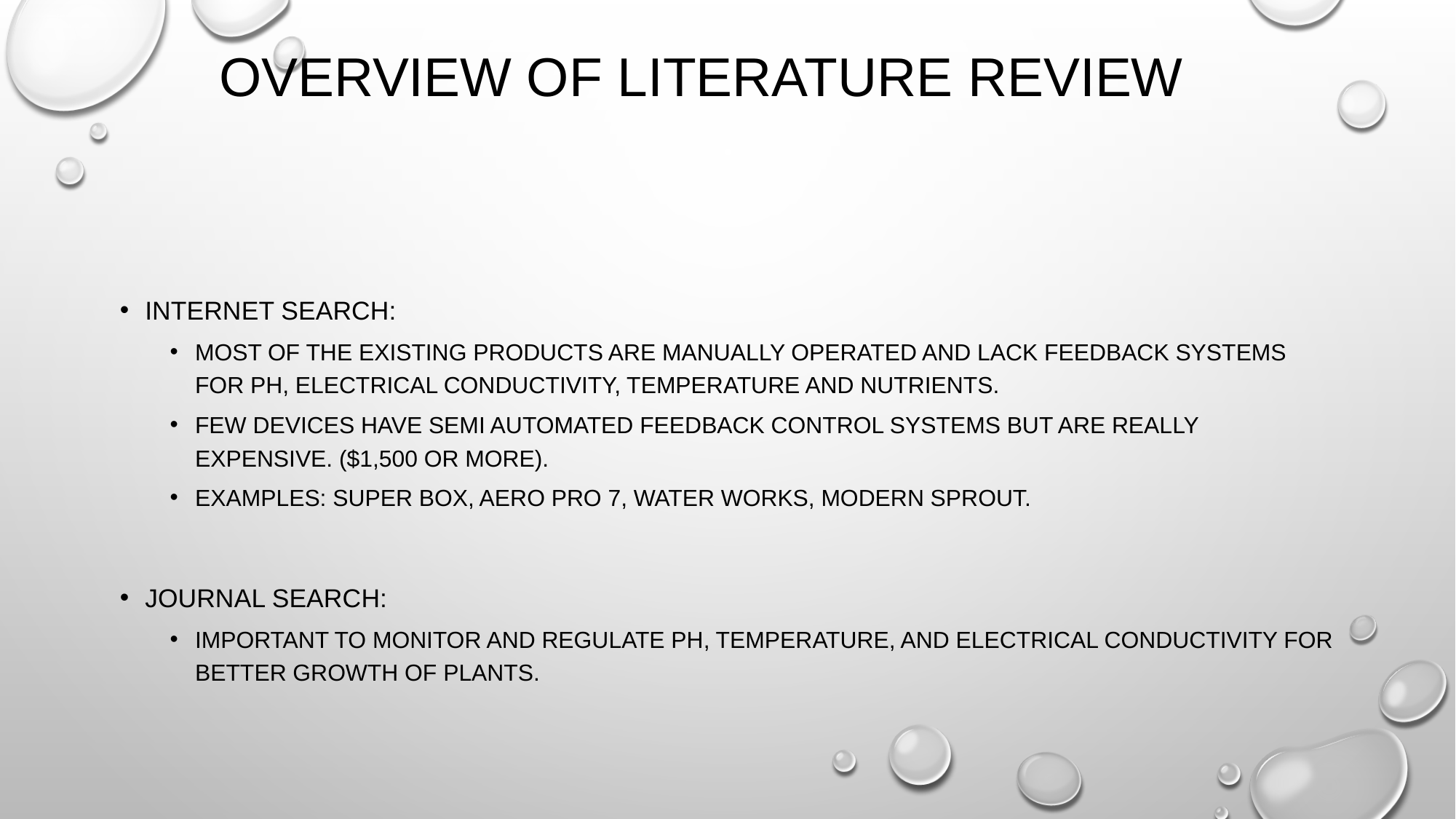

# Overview of Literature Review
Internet Search:
Most of the existing products are manually operated and lack feedback systems for pH, electrical conductivity, temperature and nutrients.
Few devices have semi automated feedback control systems but are really expensive. ($1,500 or more).
Examples: Super Box, Aero Pro 7, Water Works, Modern Sprout.

Journal Search:
Important to monitor and regulate pH, temperature, and electrical conductivity for better growth of plants.